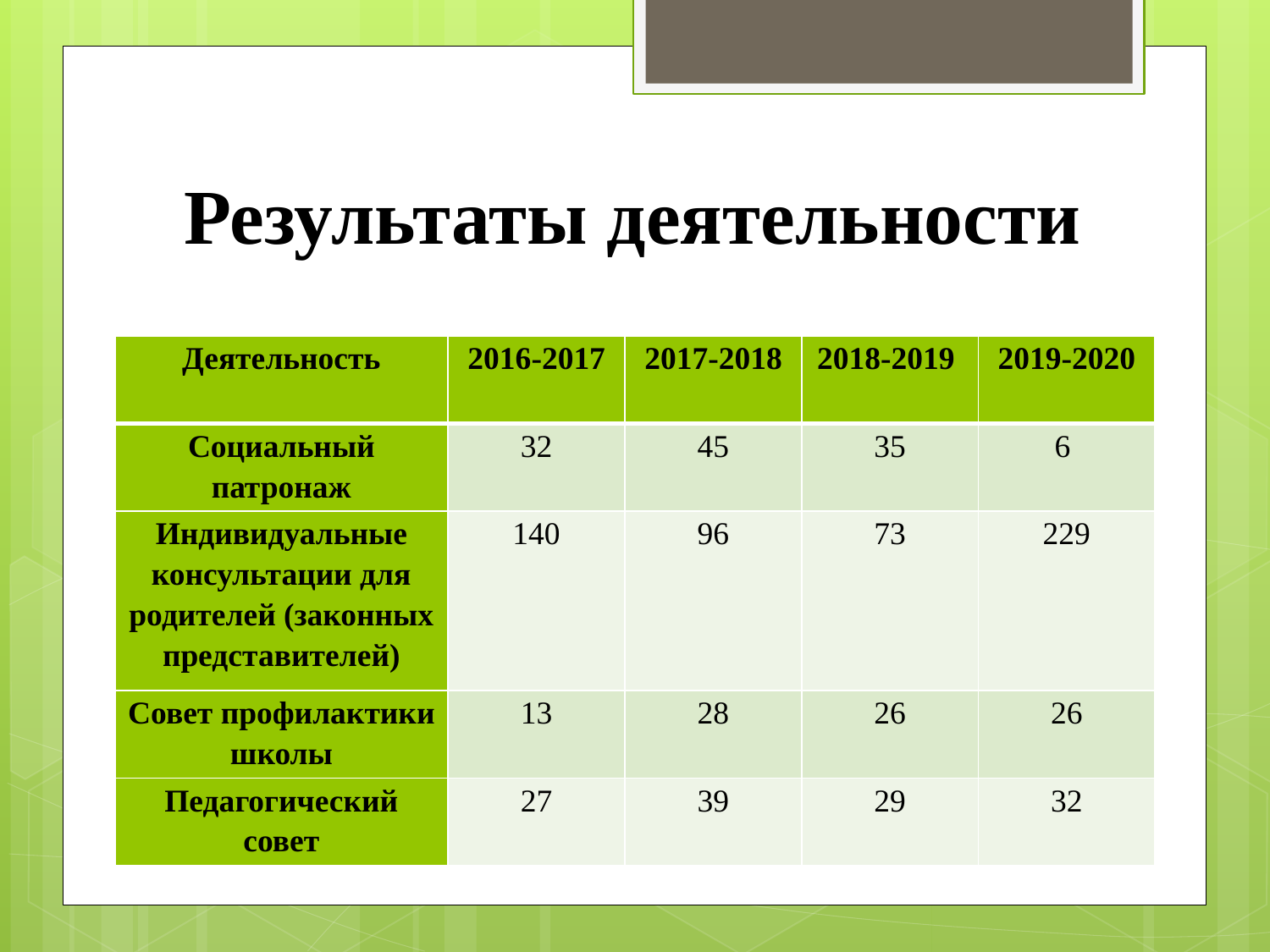

# Результаты деятельности
| Деятельность | 2016-2017 | 2017-2018 | 2018-2019 | 2019-2020 |
| --- | --- | --- | --- | --- |
| Социальный патронаж | 32 | 45 | 35 | 6 |
| Индивидуальные консультации для родителей (законных представителей) | 140 | 96 | 73 | 229 |
| Совет профилактики школы | 13 | 28 | 26 | 26 |
| Педагогический совет | 27 | 39 | 29 | 32 |